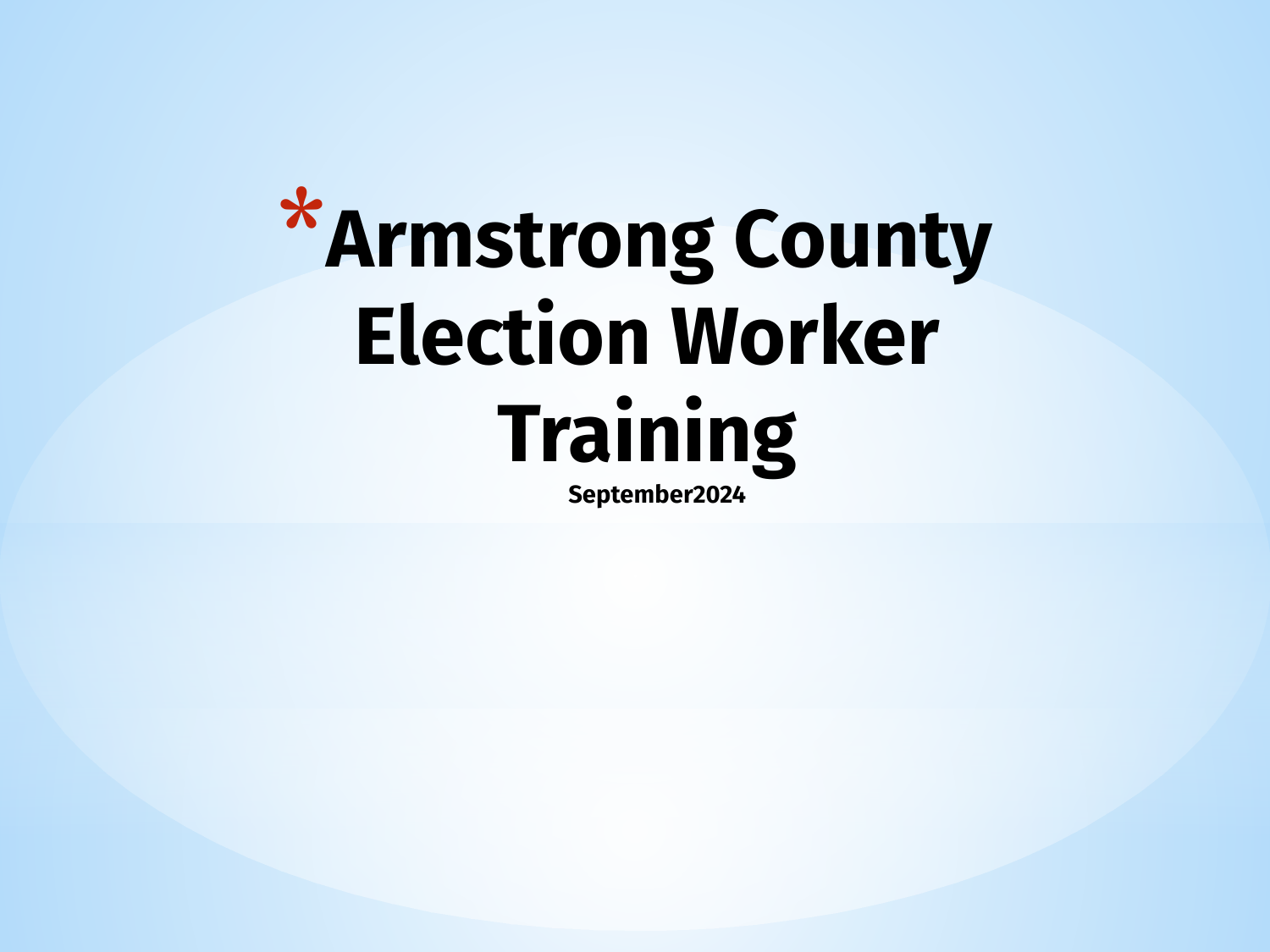

# Armstrong County Election Worker Training September2024